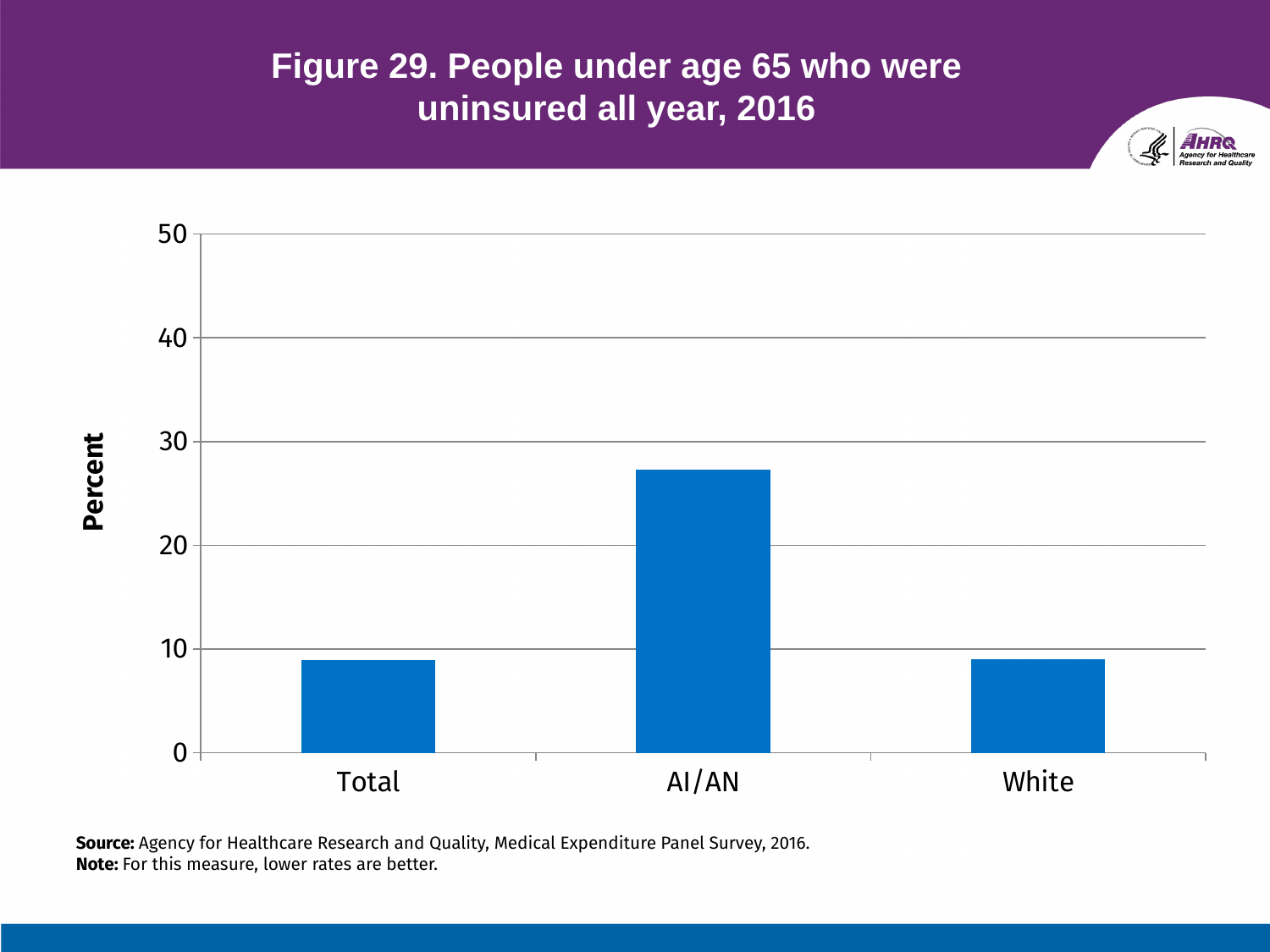

# Figure 29. People under age 65 who were uninsured all year, 2016

### Chart

| Category | Category 1 |
|---|---|
| Total | 8.96 |
| AI/AN | 27.3 |
| White | 9.05 |
Source: Agency for Healthcare Research and Quality, Medical Expenditure Panel Survey, 2016.
Note: For this measure, lower rates are better.